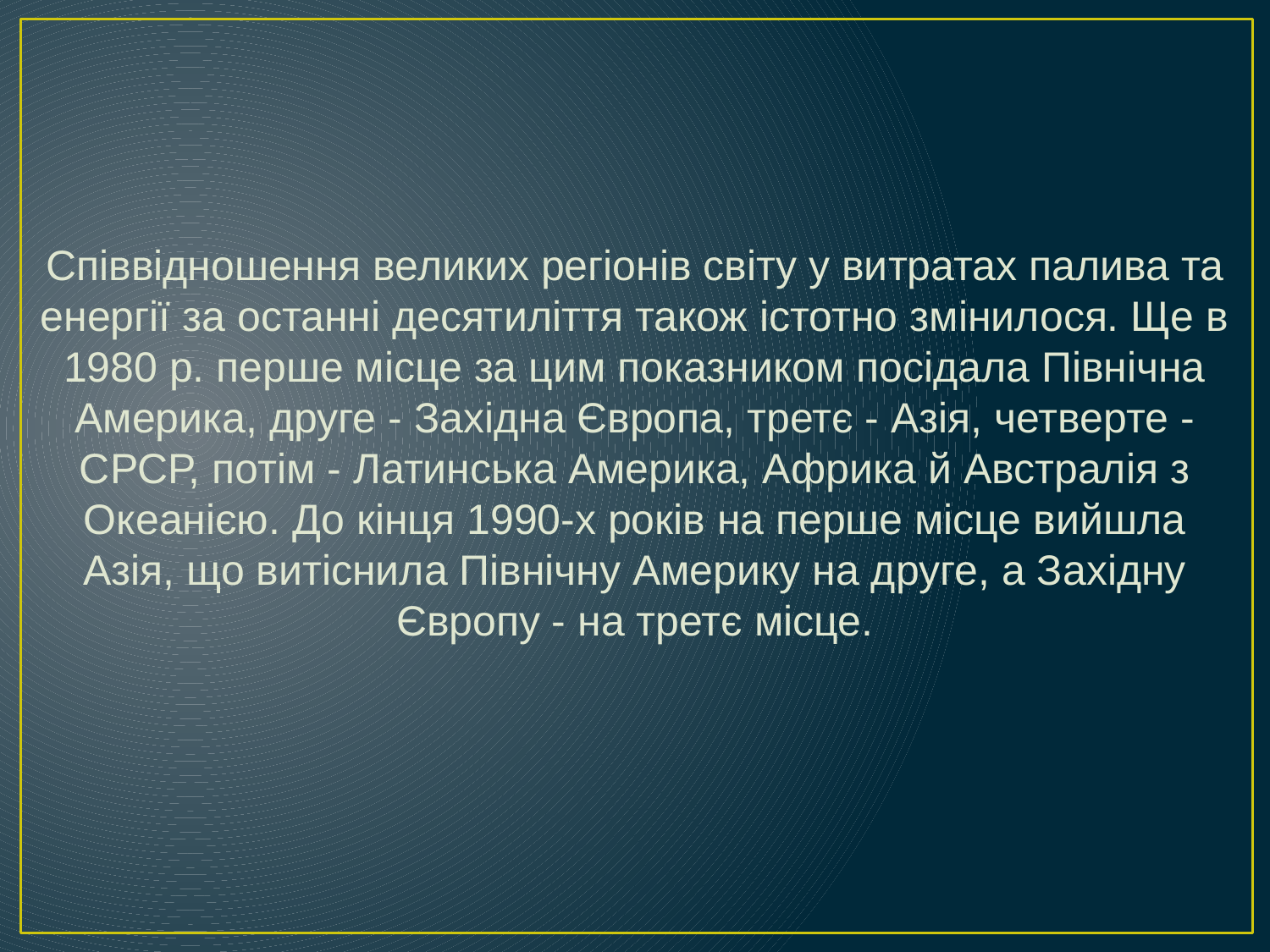

Співвідношення великих регіонів світу у витратах палива та енергії за останні десятиліття також істотно змінилося. Ще в 1980 р. перше місце за цим показником посідала Північна Америка, друге - Західна Європа, третє - Азія, четверте - СРСР, потім - Латинська Америка, Африка й Австралія з Океанією. До кінця 1990-х років на перше місце вийшла Азія, що витіснила Північну Америку на друге, а Західну Європу - на третє місце.